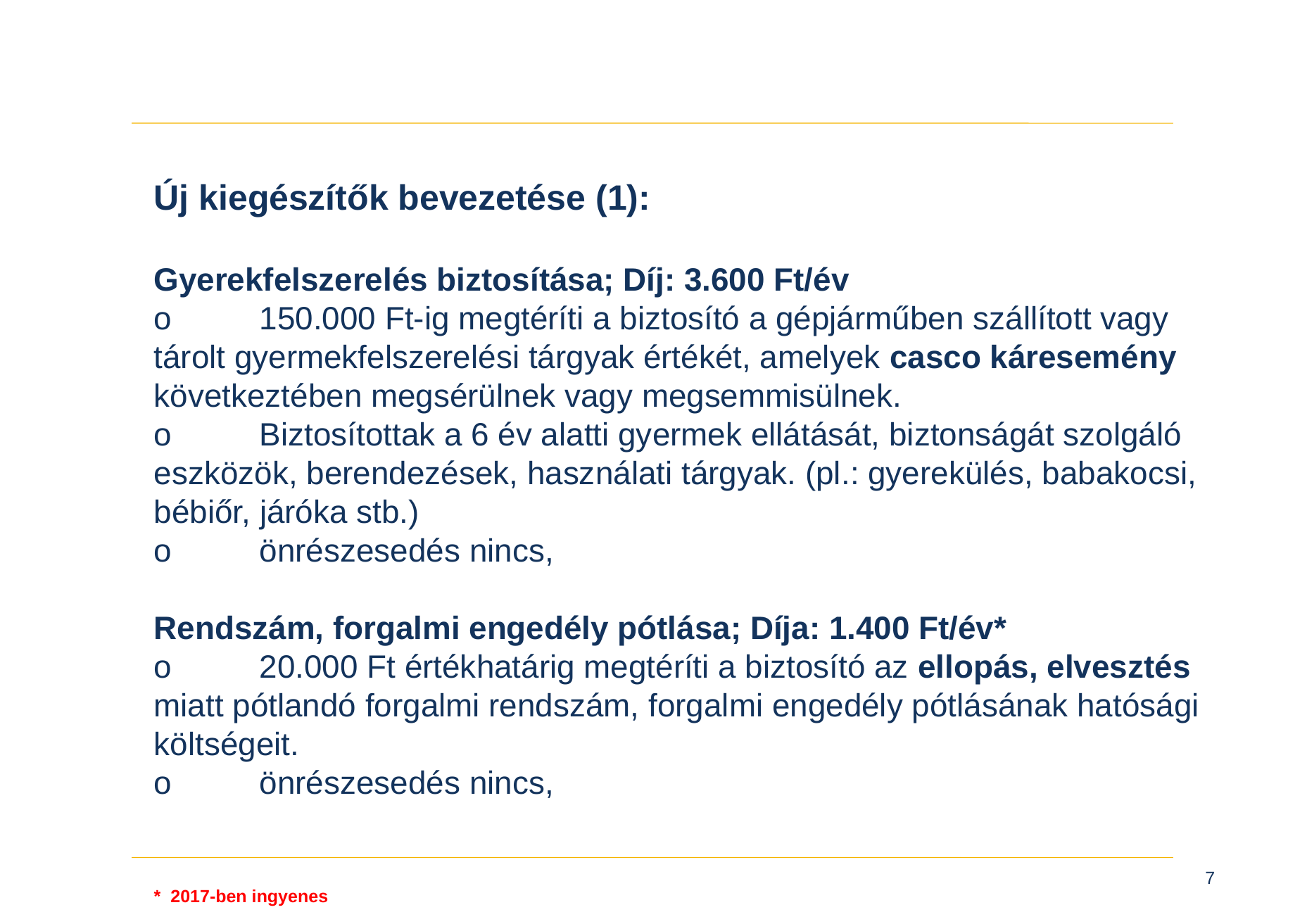

Új kiegészítők bevezetése (1):

Gyerekfelszerelés biztosítása; Díj: 3.600 Ft/év
o	150.000 Ft-ig megtéríti a biztosító a gépjárműben szállított vagy tárolt gyermekfelszerelési tárgyak értékét, amelyek casco káresemény következtében megsérülnek vagy megsemmisülnek.
o	Biztosítottak a 6 év alatti gyermek ellátását, biztonságát szolgáló eszközök, berendezések, használati tárgyak. (pl.: gyerekülés, babakocsi, bébiőr, járóka stb.)
o	önrészesedés nincs,

Rendszám, forgalmi engedély pótlása; Díja: 1.400 Ft/év*
o	20.000 Ft értékhatárig megtéríti a biztosító az ellopás, elvesztés miatt pótlandó forgalmi rendszám, forgalmi engedély pótlásának hatósági költségeit.
o	önrészesedés nincs,

*  2017-ben ingyenes

7